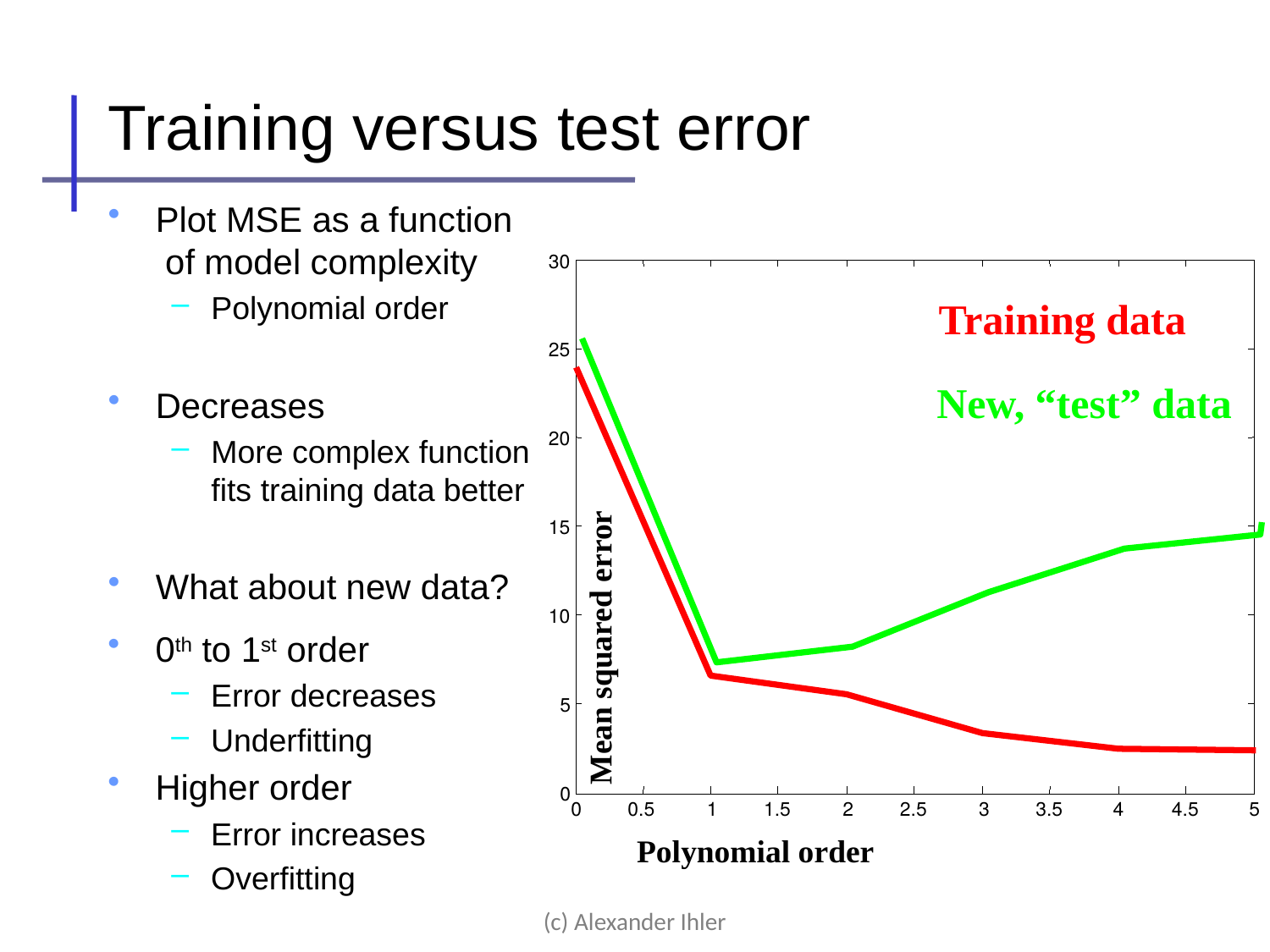

# Training versus test error
Plot MSE as a function     of model complexity
Polynomial order

Decreases
More complex function fits training data better

What about new data?

30

25

20

15

10

5

0

0
0.5
1
1.5
2
2.5
3
3.5
4
4.5
5
Training data

New, “test” data

0th to 1st order
Error decreases
Underfitting
Higher order
Error increases
Overfitting
Mean squared error
Polynomial order
(c) Alexander Ihler